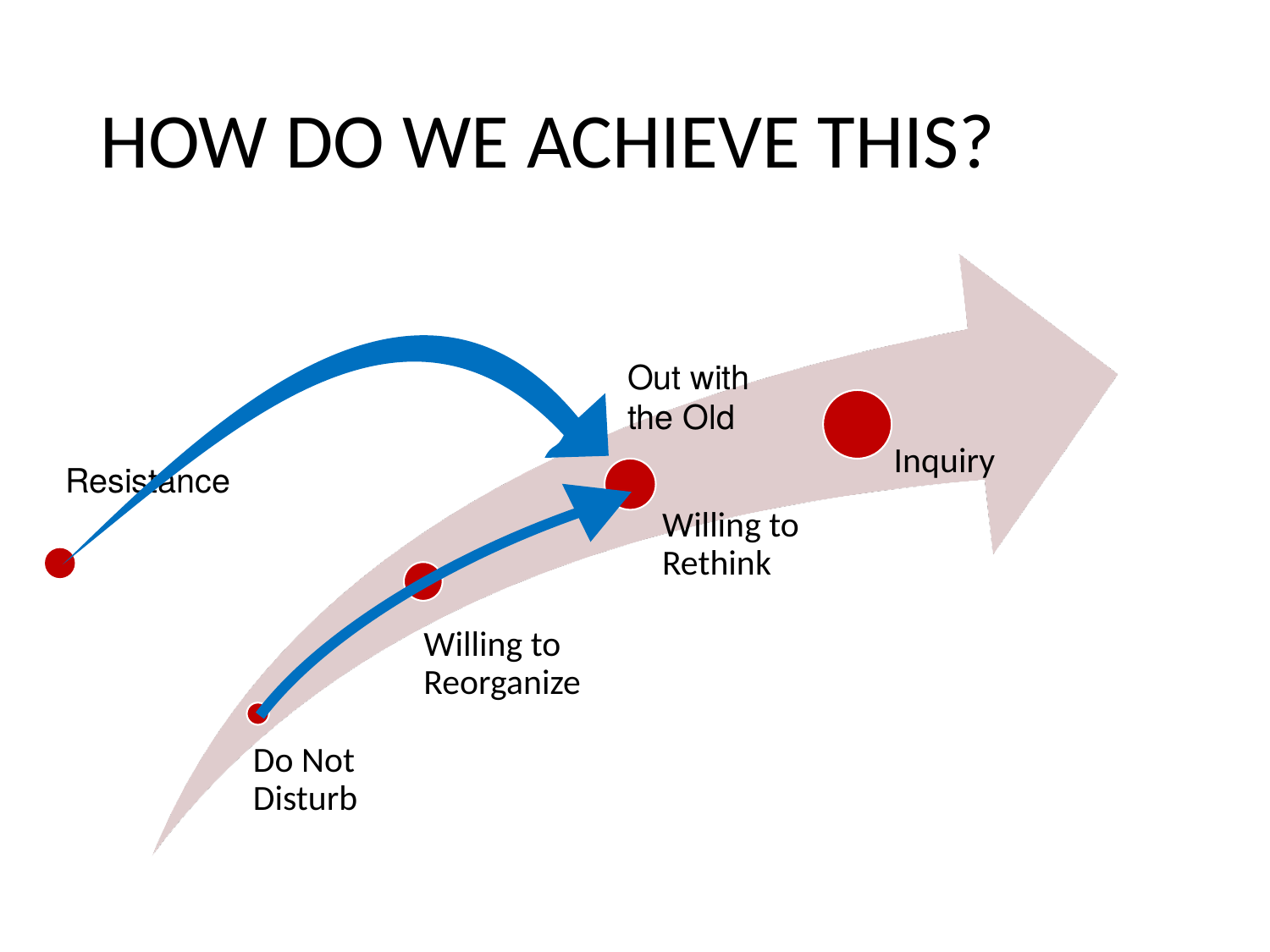

# HOW DO WE ACHIEVE THIS?
Do Not Disturb
Willing to Reorganize
Willing to Rethink
Inquiry

Out with the Old
Resistance